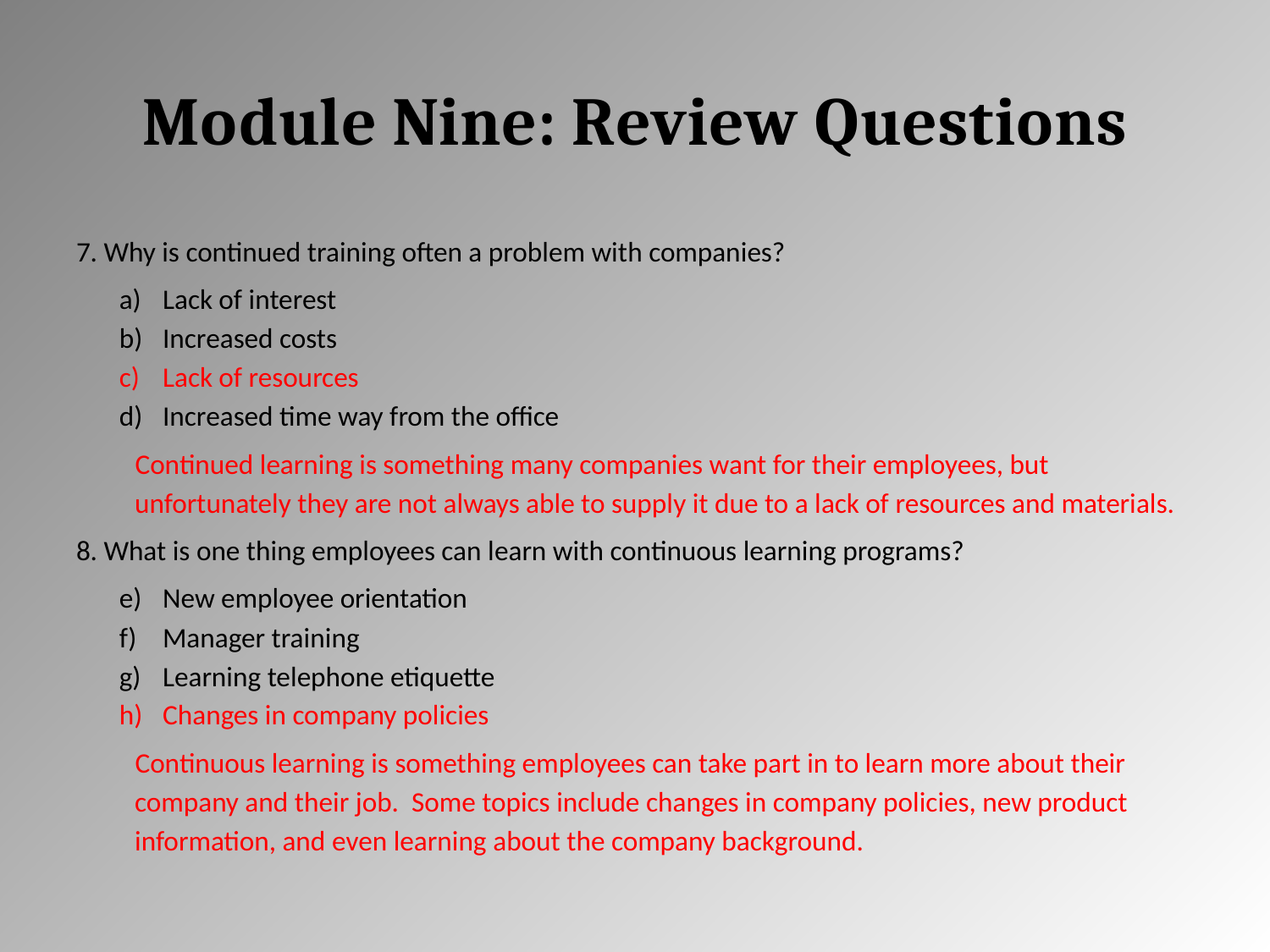

# Module Nine: Review Questions
7. Why is continued training often a problem with companies?
Lack of interest
Increased costs
Lack of resources
Increased time way from the office
Continued learning is something many companies want for their employees, but unfortunately they are not always able to supply it due to a lack of resources and materials.
8. What is one thing employees can learn with continuous learning programs?
New employee orientation
Manager training
Learning telephone etiquette
Changes in company policies
Continuous learning is something employees can take part in to learn more about their company and their job.  Some topics include changes in company policies, new product information, and even learning about the company background.